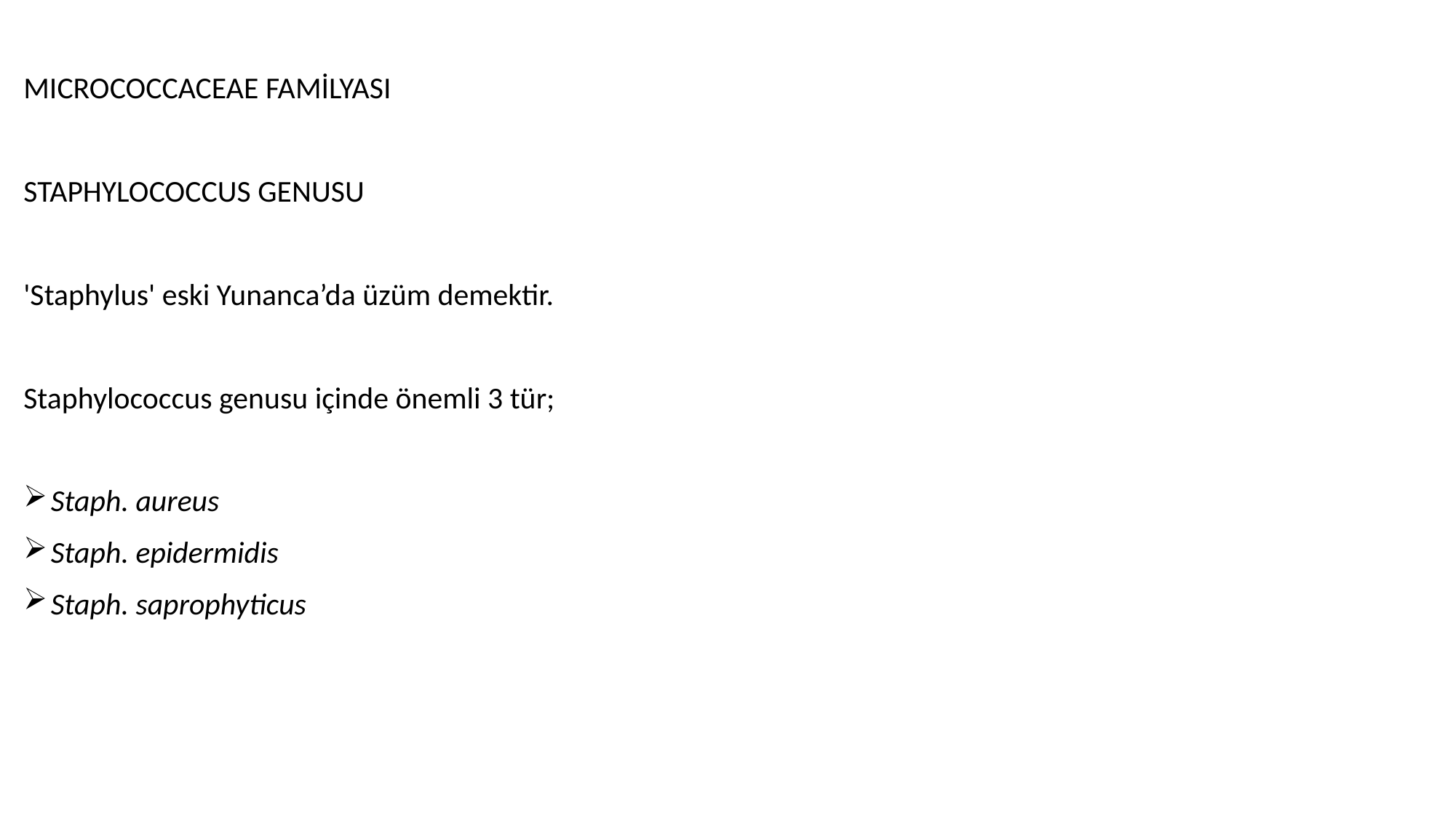

MICROCOCCACEAE FAMİLYASI

STAPHYLOCOCCUS GENUSU

'Staphylus' eski Yunanca’da üzüm demektir.

Staphylococcus genusu içinde önemli 3 tür;

Staph. aureus
Staph. epidermidis
Staph. saprophyticus